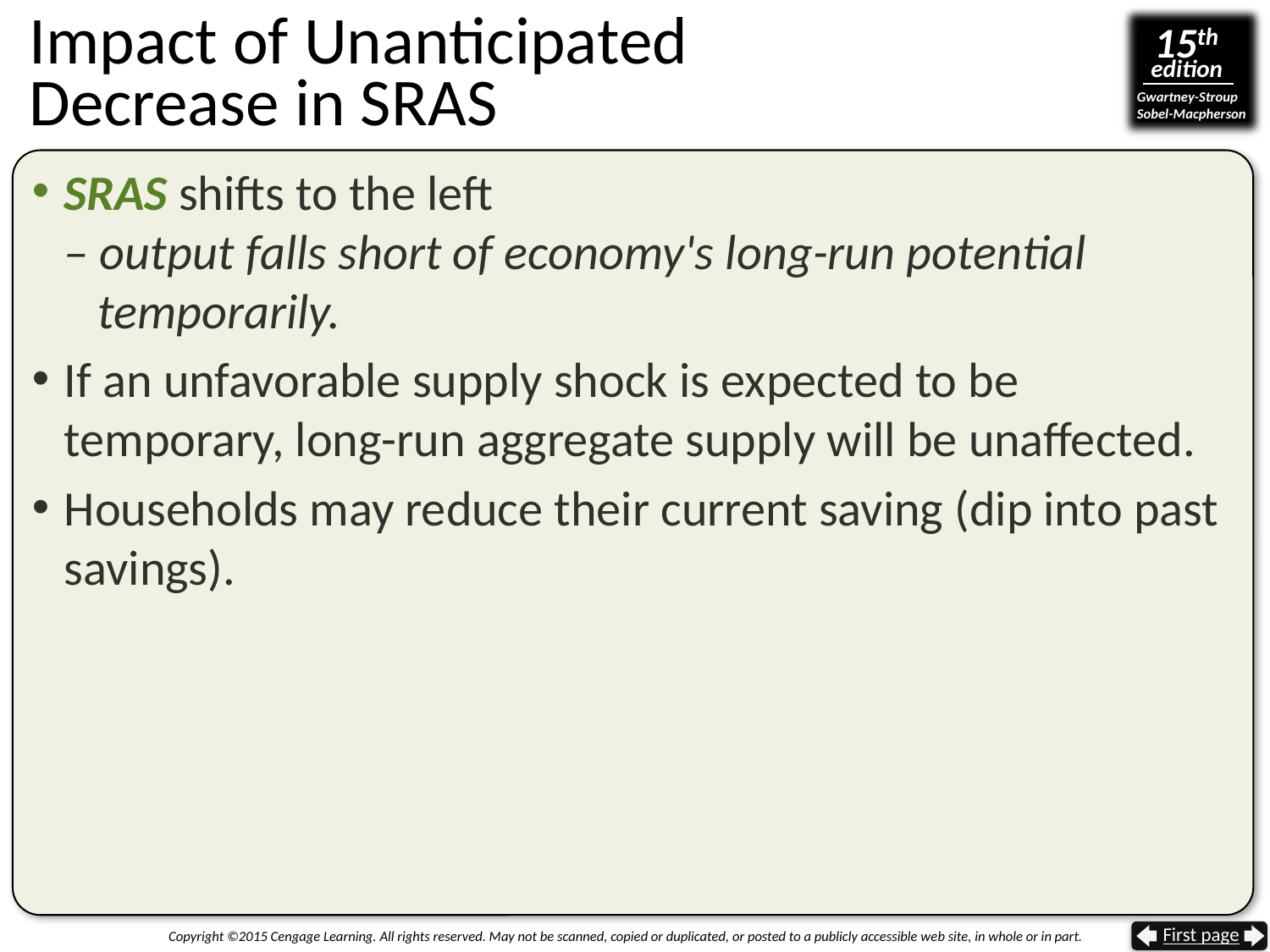

# Impact of Unanticipated Decrease in SRAS
SRAS shifts to the left
– output falls short of economy's long-run potential
   temporarily.
If an unfavorable supply shock is expected to be temporary, long-run aggregate supply will be unaffected.
Households may reduce their current saving (dip into past savings).